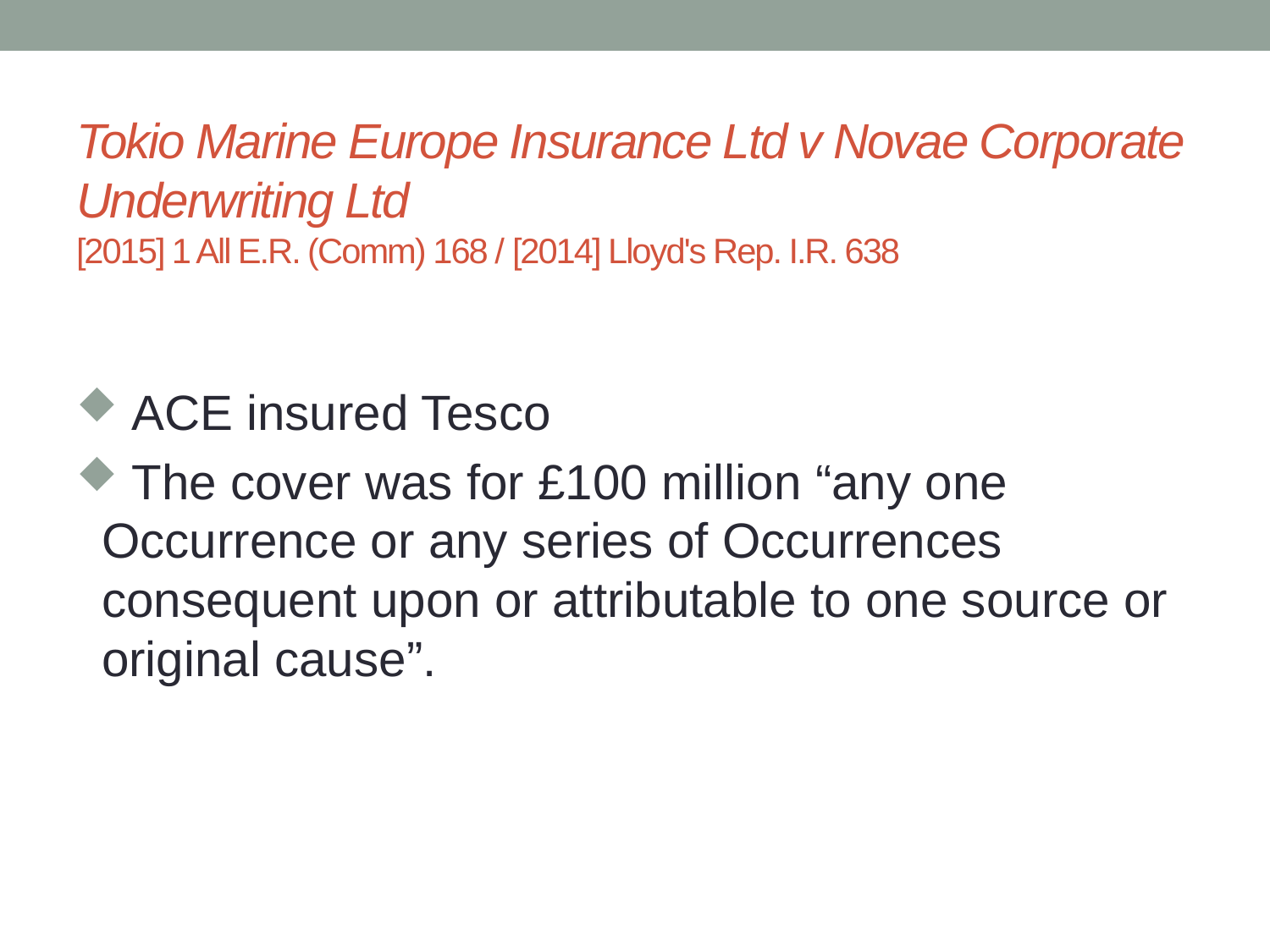

# Tokio Marine Europe Insurance Ltd v Novae Corporate Underwriting Ltd [2015] 1 All E.R. (Comm) 168 / [2014] Lloyd's Rep. I.R. 638

 ACE insured Tesco
 The cover was for £100 million “any one Occurrence or any series of Occurrences consequent upon or attributable to one source or original cause”.